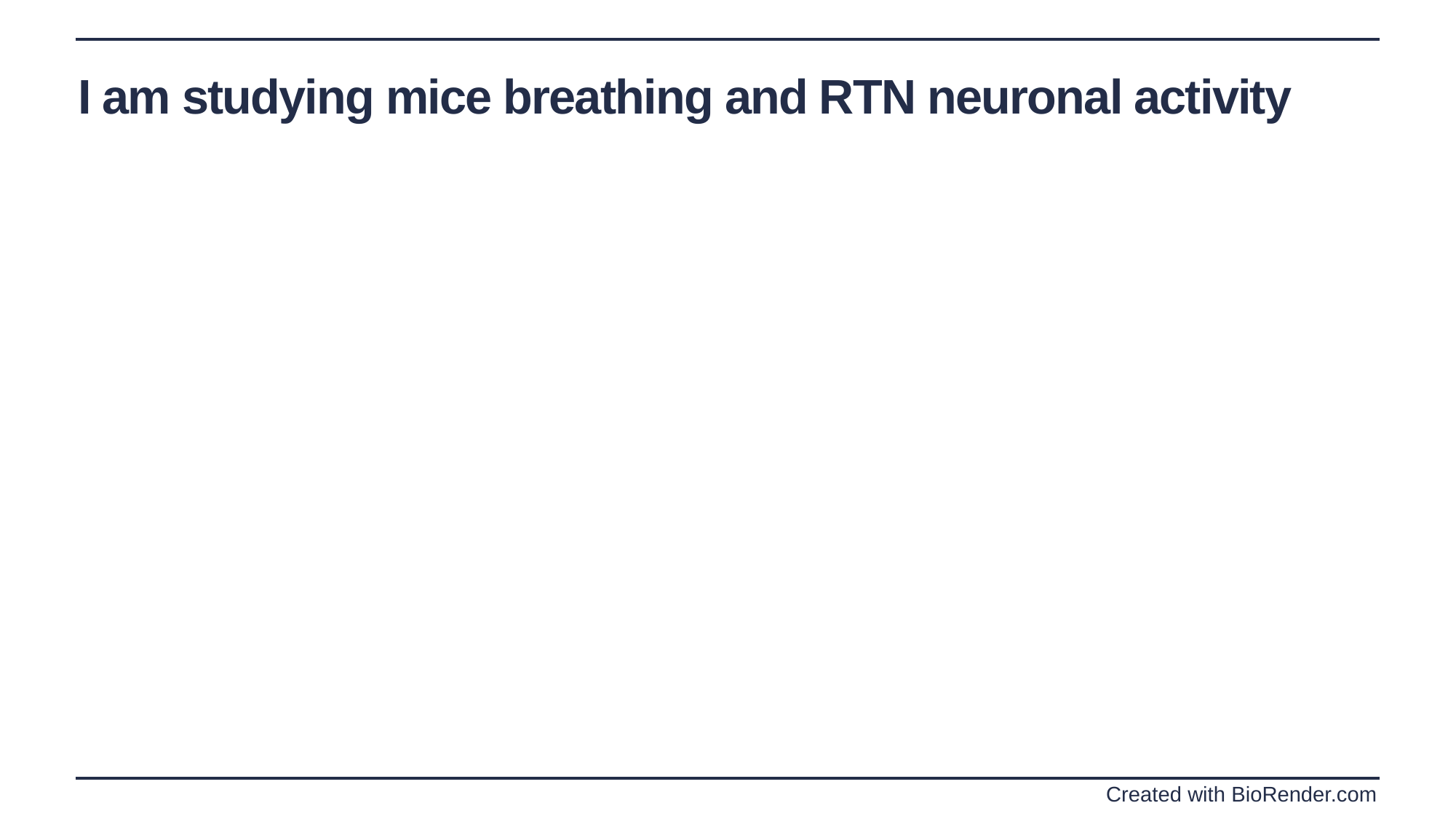

# I am studying mice breathing and RTN neuronal activity

Created with BioRender.com